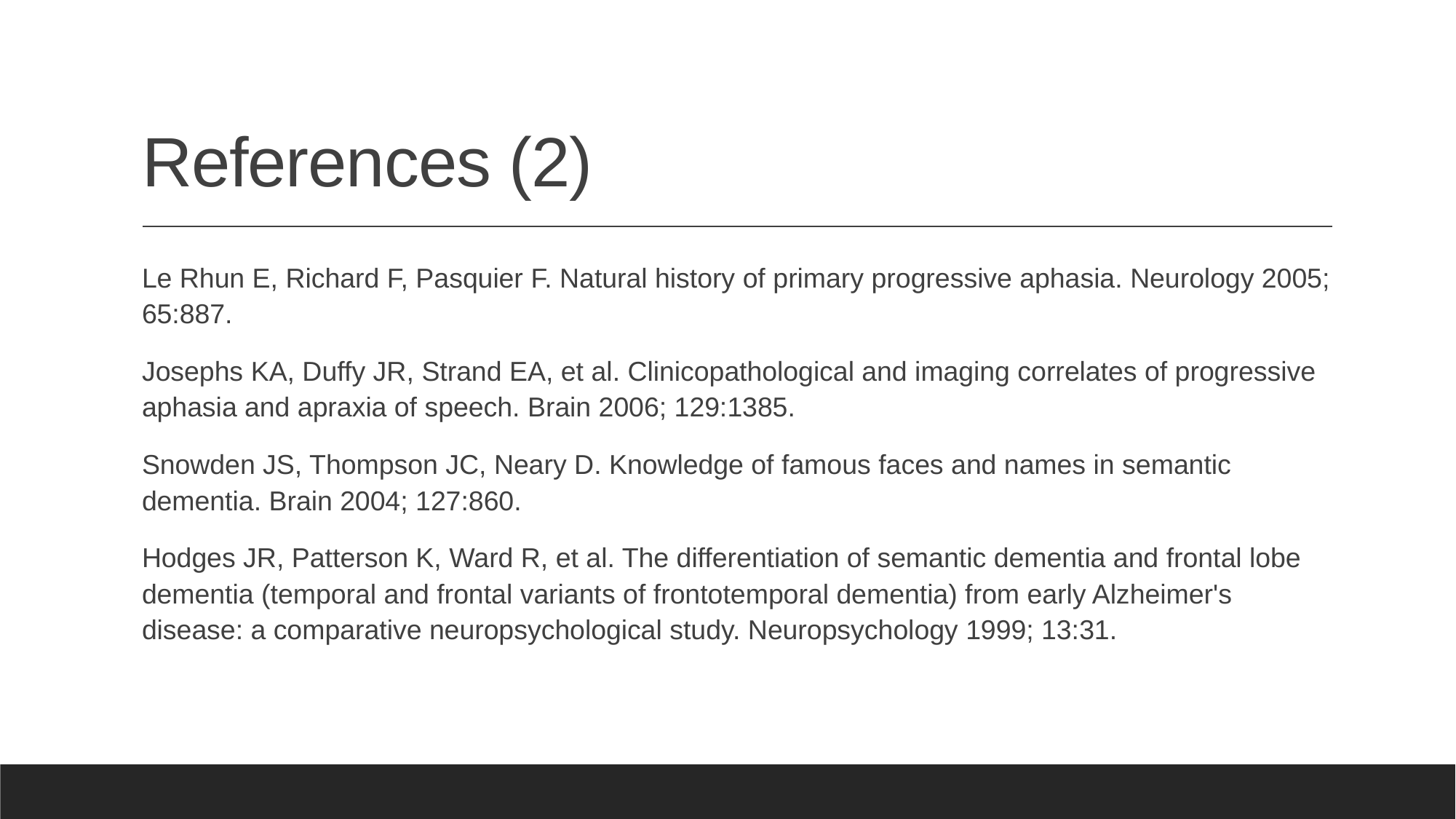

# References (2)
Le Rhun E, Richard F, Pasquier F. Natural history of primary progressive aphasia. Neurology 2005; 65:887.
Josephs KA, Duffy JR, Strand EA, et al. Clinicopathological and imaging correlates of progressive aphasia and apraxia of speech. Brain 2006; 129:1385.
Snowden JS, Thompson JC, Neary D. Knowledge of famous faces and names in semantic dementia. Brain 2004; 127:860.
Hodges JR, Patterson K, Ward R, et al. The differentiation of semantic dementia and frontal lobe dementia (temporal and frontal variants of frontotemporal dementia) from early Alzheimer's disease: a comparative neuropsychological study. Neuropsychology 1999; 13:31.